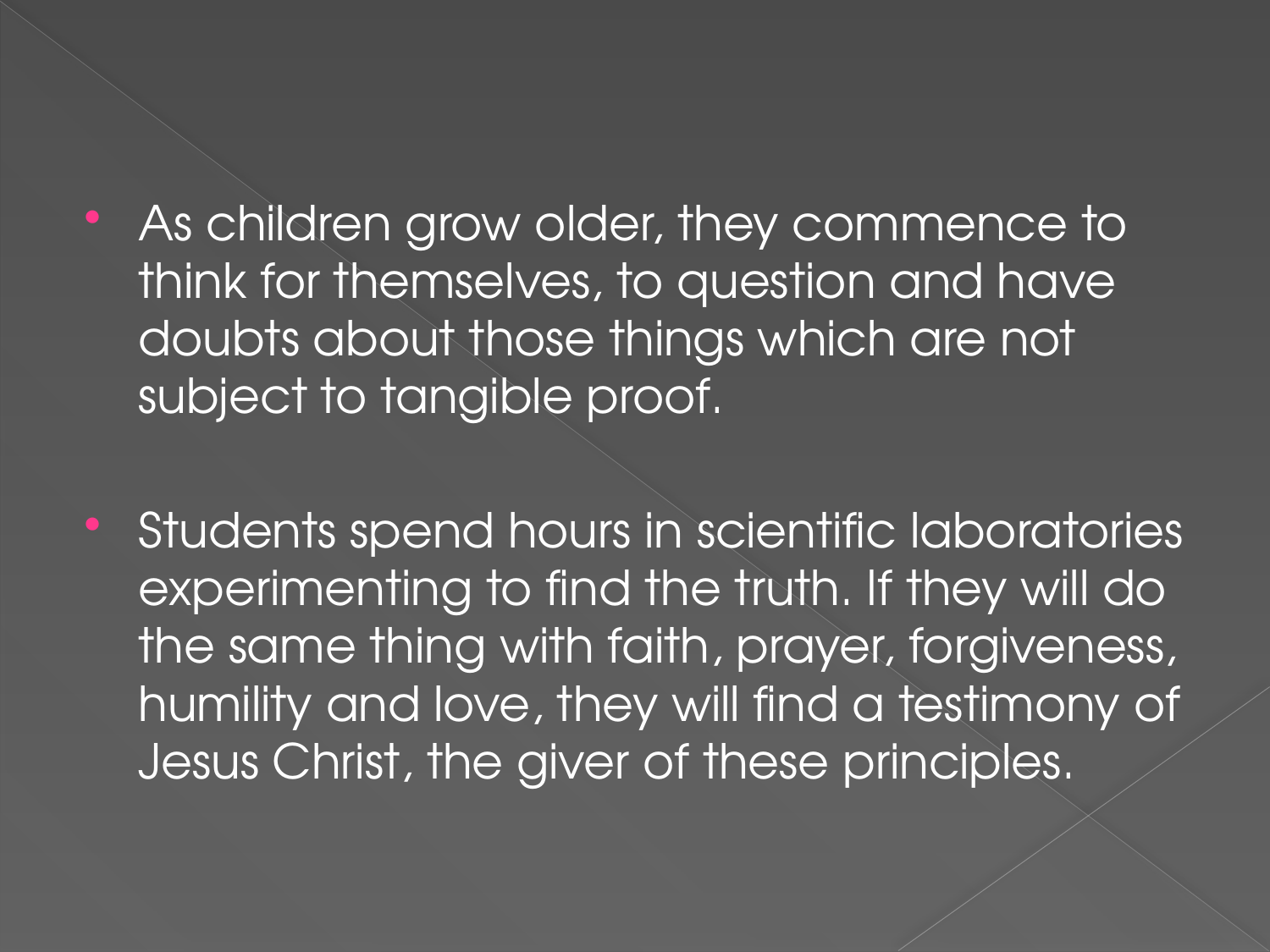

As children grow older, they commence to think for themselves, to question and have doubts about those things which are not subject to tangible proof.

Students spend hours in scientific laboratories experimenting to find the truth. If they will do the same thing with faith, prayer, forgiveness, humility and love, they will find a testimony of Jesus Christ, the giver of these principles.